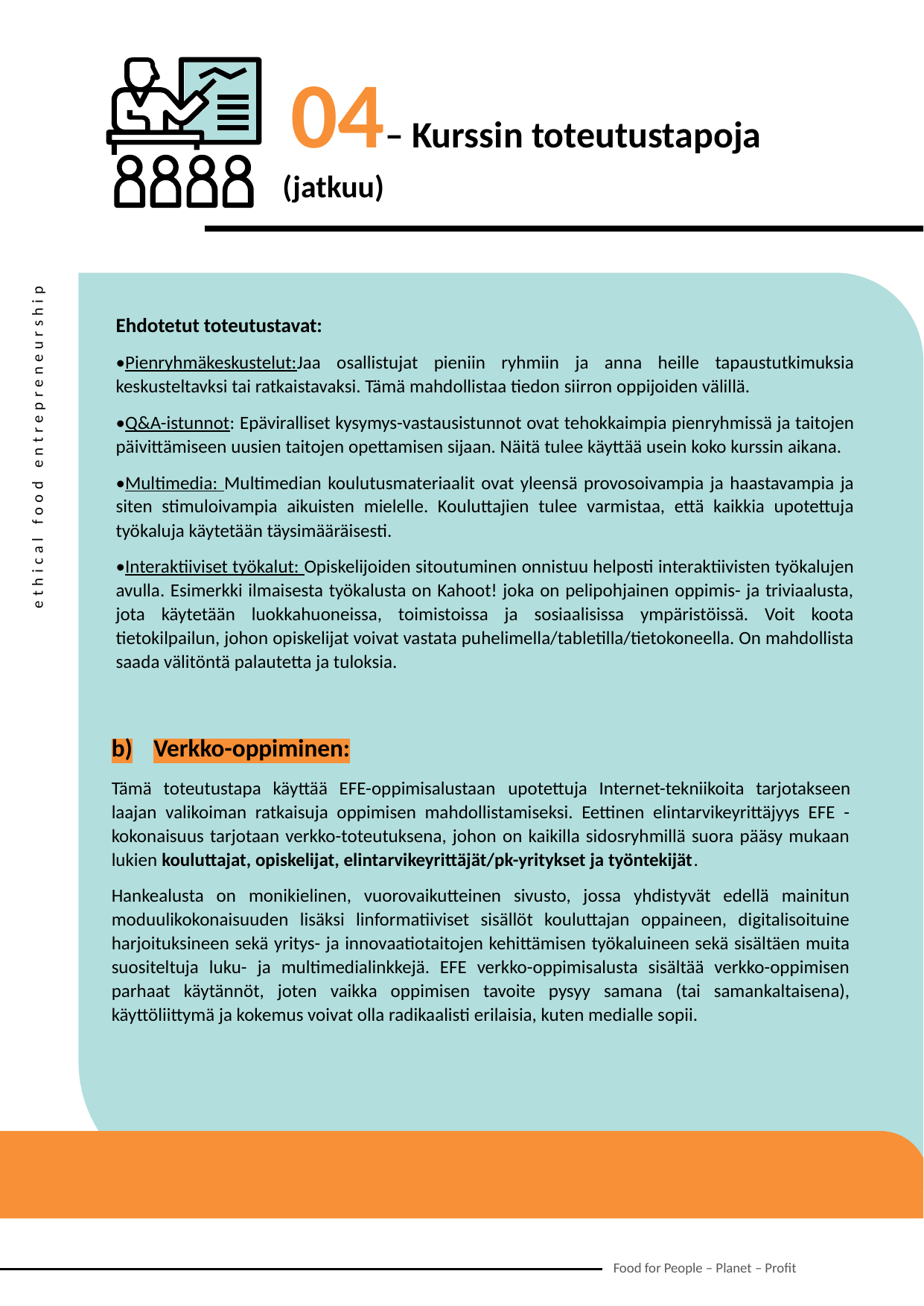

04– Kurssin toteutustapoja (jatkuu)

Ehdotetut toteutustavat:
•Pienryhmäkeskustelut:Jaa osallistujat pieniin ryhmiin ja anna heille tapaustutkimuksia keskusteltavksi tai ratkaistavaksi. Tämä mahdollistaa tiedon siirron oppijoiden välillä.
•Q&A-istunnot: Epäviralliset kysymys-vastausistunnot ovat tehokkaimpia pienryhmissä ja taitojen päivittämiseen uusien taitojen opettamisen sijaan. Näitä tulee käyttää usein koko kurssin aikana.
•Multimedia: Multimedian koulutusmateriaalit ovat yleensä provosoivampia ja haastavampia ja siten stimuloivampia aikuisten mielelle. Kouluttajien tulee varmistaa, että kaikkia upotettuja työkaluja käytetään täysimääräisesti.
•Interaktiiviset työkalut: Opiskelijoiden sitoutuminen onnistuu helposti interaktiivisten työkalujen avulla. Esimerkki ilmaisesta työkalusta on Kahoot! joka on pelipohjainen oppimis- ja triviaalusta, jota käytetään luokkahuoneissa, toimistoissa ja sosiaalisissa ympäristöissä. Voit koota tietokilpailun, johon opiskelijat voivat vastata puhelimella/tabletilla/tietokoneella. On mahdollista saada välitöntä palautetta ja tuloksia.

Verkko-oppiminen:
Tämä toteutustapa käyttää EFE-oppimisalustaan ​​upotettuja Internet-tekniikoita tarjotakseen laajan valikoiman ratkaisuja oppimisen mahdollistamiseksi. Eettinen elintarvikeyrittäjyys EFE -kokonaisuus tarjotaan verkko-toteutuksena, johon on kaikilla sidosryhmillä suora pääsy mukaan lukien kouluttajat, opiskelijat, elintarvikeyrittäjät/pk-yritykset ja työntekijät.
Hankealusta on monikielinen, vuorovaikutteinen sivusto, jossa yhdistyvät edellä mainitun moduulikokonaisuuden lisäksi linformatiiviset sisällöt kouluttajan oppaineen, digitalisoituine harjoituksineen sekä yritys- ja innovaatiotaitojen kehittämisen työkaluineen sekä sisältäen muita suositeltuja luku- ja multimedialinkkejä. EFE verkko-oppimisalusta sisältää verkko-oppimisen parhaat käytännöt, joten vaikka oppimisen tavoite pysyy samana (tai samankaltaisena), käyttöliittymä ja kokemus voivat olla radikaalisti erilaisia, kuten medialle sopii.